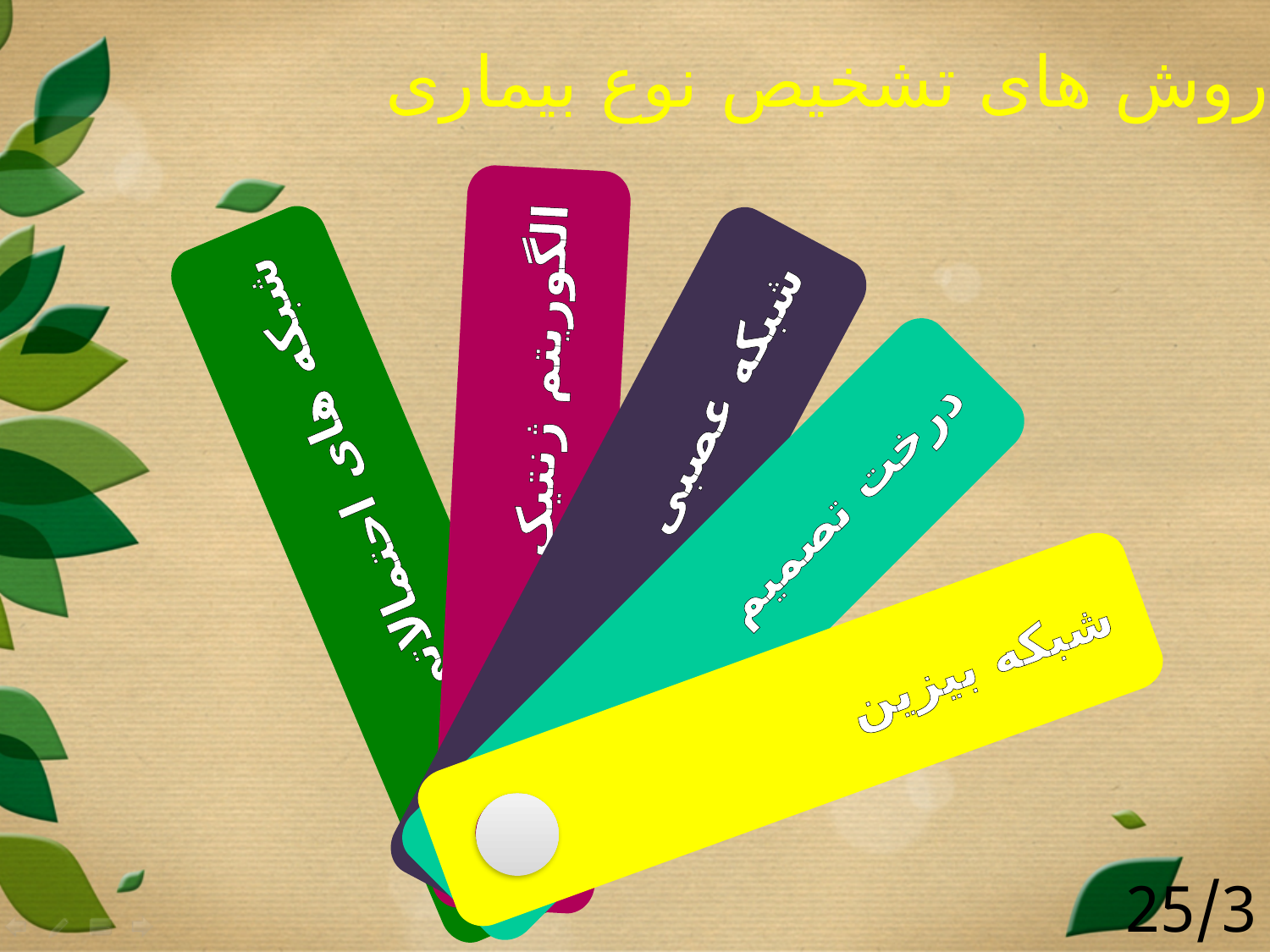

روش های تشخیص نوع بیماری
الگوریتم ژنتیک
شبکه عصبی
شبکه های احتمالاتی سببی
درخت تصمیم
شبکه بیزین

25/39